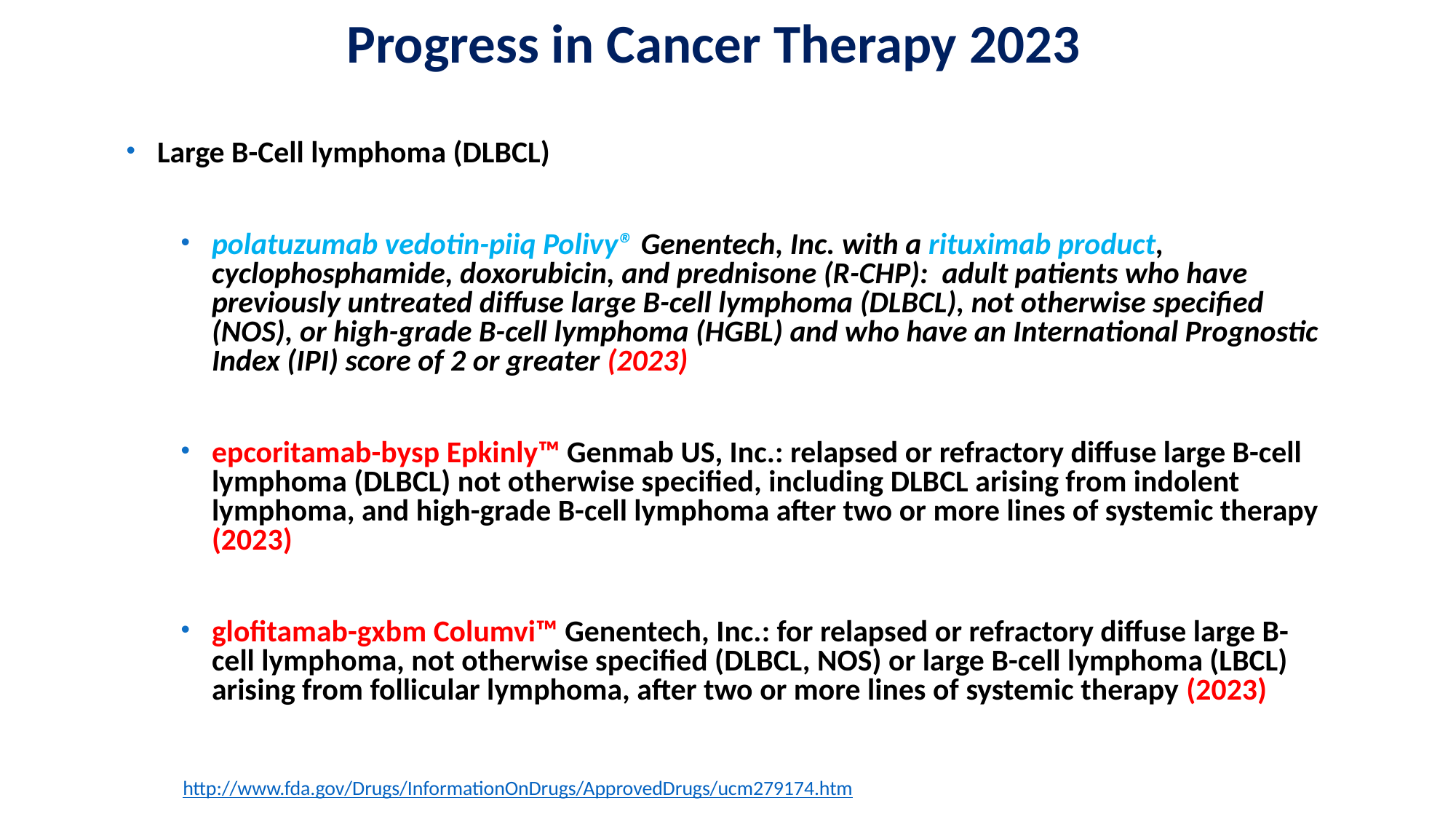

# Progress in Cancer Therapy 2023

Large B-Cell lymphoma (DLBCL)

polatuzumab vedotin-piiq Polivy® Genentech, Inc. with a rituximab product, cyclophosphamide, doxorubicin, and prednisone (R-CHP):  adult patients who have previously untreated diffuse large B-cell lymphoma (DLBCL), not otherwise specified (NOS), or high-grade B-cell lymphoma (HGBL) and who have an International Prognostic Index (IPI) score of 2 or greater (2023)

epcoritamab-bysp Epkinly™ Genmab US, Inc.: relapsed or refractory diffuse large B-cell lymphoma (DLBCL) not otherwise specified, including DLBCL arising from indolent lymphoma, and high-grade B-cell lymphoma after two or more lines of systemic therapy (2023)

glofitamab-gxbm Columvi™ Genentech, Inc.: for relapsed or refractory diffuse large B-cell lymphoma, not otherwise specified (DLBCL, NOS) or large B-cell lymphoma (LBCL) arising from follicular lymphoma, after two or more lines of systemic therapy (2023)

http://www.fda.gov/Drugs/InformationOnDrugs/ApprovedDrugs/ucm279174.htm